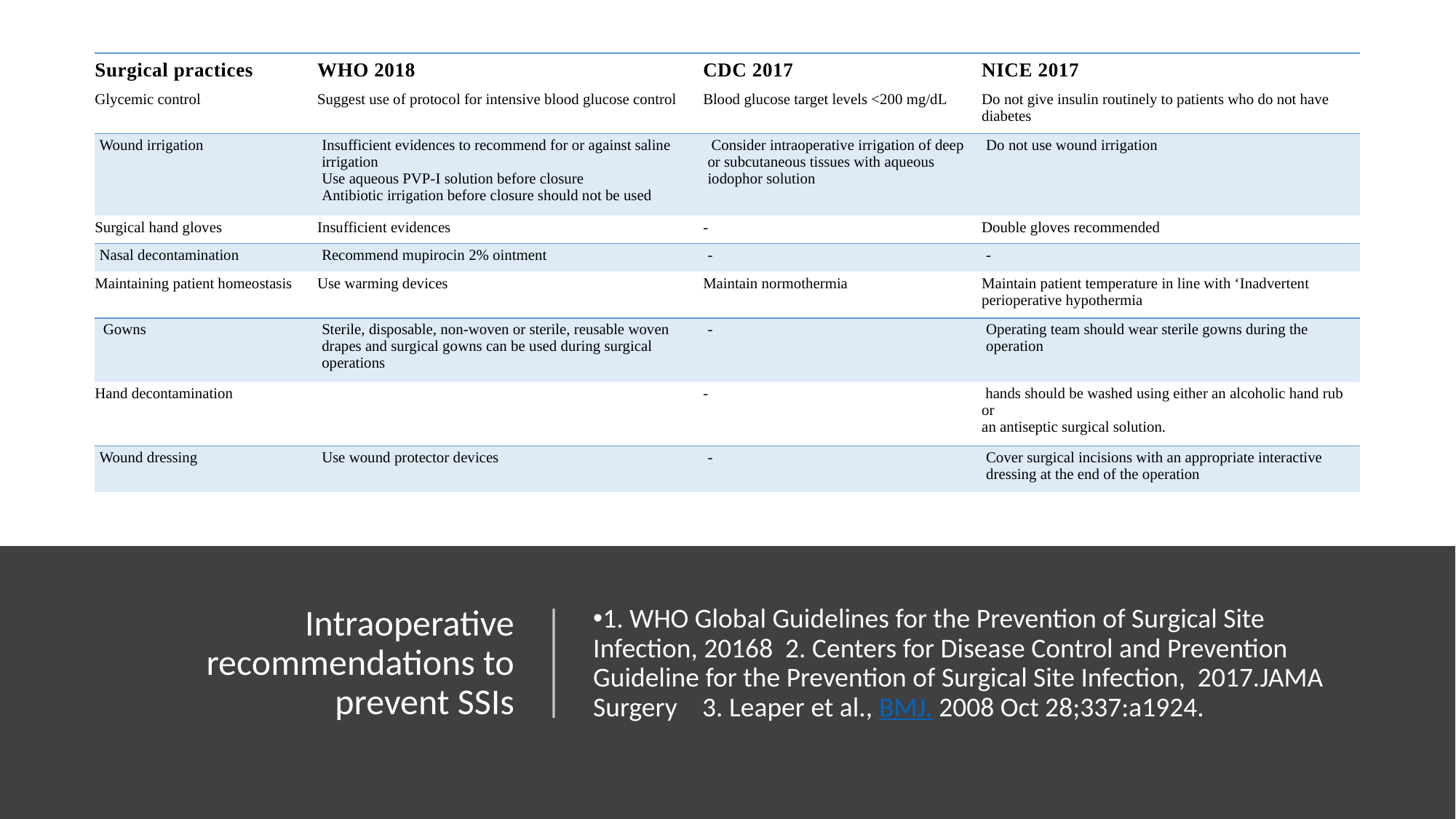

| Surgical practices | WHO 2018 | CDC 2017 | NICE 2017 |
| --- | --- | --- | --- |
| Glycemic control | Suggest use of protocol for intensive blood glucose control | Blood glucose target levels <200 mg/dL | Do not give insulin routinely to patients who do not have diabetes |
| Wound irrigation | Insufficient evidences to recommend for or against saline irrigation Use aqueous PVP-I solution before closure Antibiotic irrigation before closure should not be used | Consider intraoperative irrigation of deep or subcutaneous tissues with aqueous iodophor solution | Do not use wound irrigation |
| Surgical hand gloves | Insufficient evidences | - | Double gloves recommended |
| Nasal decontamination | Recommend mupirocin 2% ointment | - | - |
| Maintaining patient homeostasis | Use warming devices | Maintain normothermia | Maintain patient temperature in line with ‘Inadvertent perioperative hypothermia |
| Gowns | Sterile, disposable, non-woven or sterile, reusable woven drapes and surgical gowns can be used during surgical operations | - | Operating team should wear sterile gowns during the operation |
| Hand decontamination |  | - | hands should be washed using either an alcoholic hand rub or an antiseptic surgical solution. |
| Wound dressing | Use wound protector devices | - | Cover surgical incisions with an appropriate interactive dressing at the end of the operation |

1. WHO Global Guidelines for the Prevention of Surgical Site Infection, 20168  2. Centers for Disease Control and Prevention Guideline for the Prevention of Surgical Site Infection,  2017.JAMA Surgery	3. Leaper et al., BMJ. 2008 Oct 28;337:a1924.
# Intraoperative recommendations to prevent SSIs